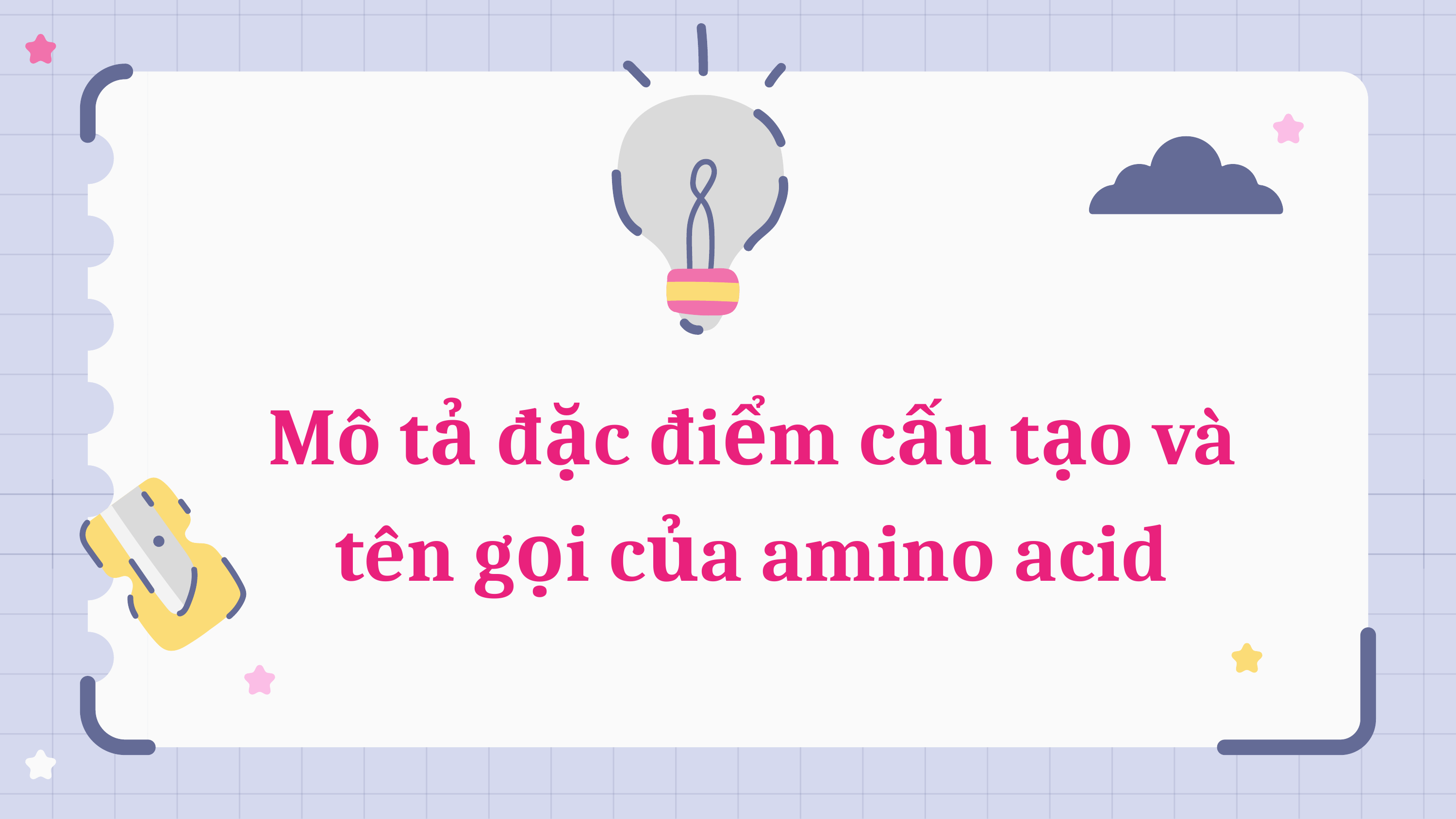

# Mô tả đặc điểm cấu tạo và tên gọi của amino acid